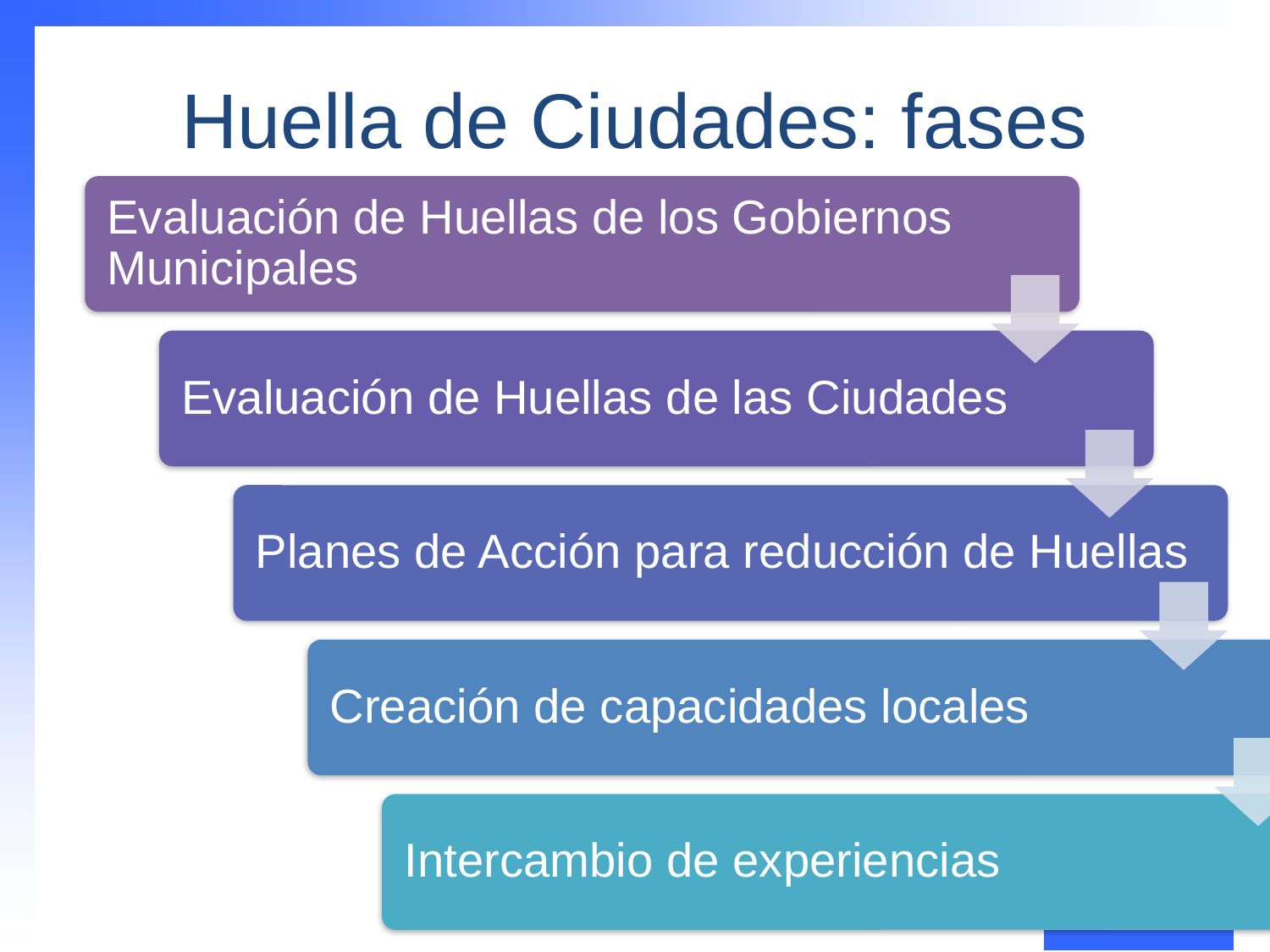

# Huella de Ciudades: fases
Evaluación de Huellas de los Gobiernos Municipales
Evaluación de Huellas de las Ciudades
Planes de Acción para reducción de Huellas
Creación de capacidades locales
Intercambio de experiencias